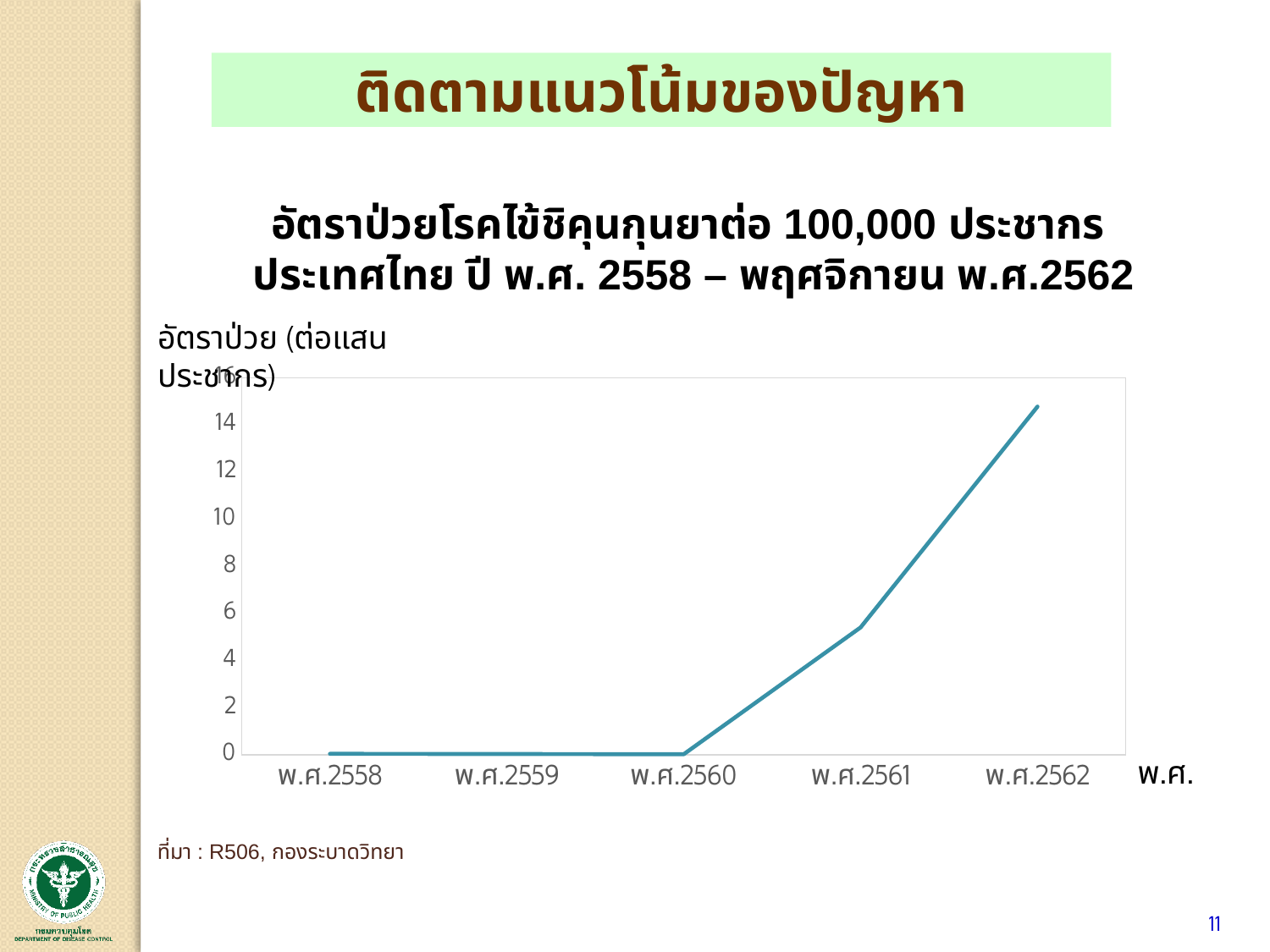

ติดตามแนวโน้มของปัญหา
อัตราป่วยโรคไข้ชิคุนกุนยาต่อ 100,000 ประชากร
ประเทศไทย ปี พ.ศ. 2558 – พฤศจิกายน พ.ศ.2562
อัตราป่วย (ต่อแสนประชากร)

### Chart

| Category | Chikungunya fever |
|---|---|
| พ.ศ.2558 | 0.04 |
| พ.ศ.2559 | 0.03 |
| พ.ศ.2560 | 0.02 |
| พ.ศ.2561 | 5.4 |
| พ.ศ.2562 | 14.77 |
พ.ศ.
ที่มา : R506, กองระบาดวิทยา
11